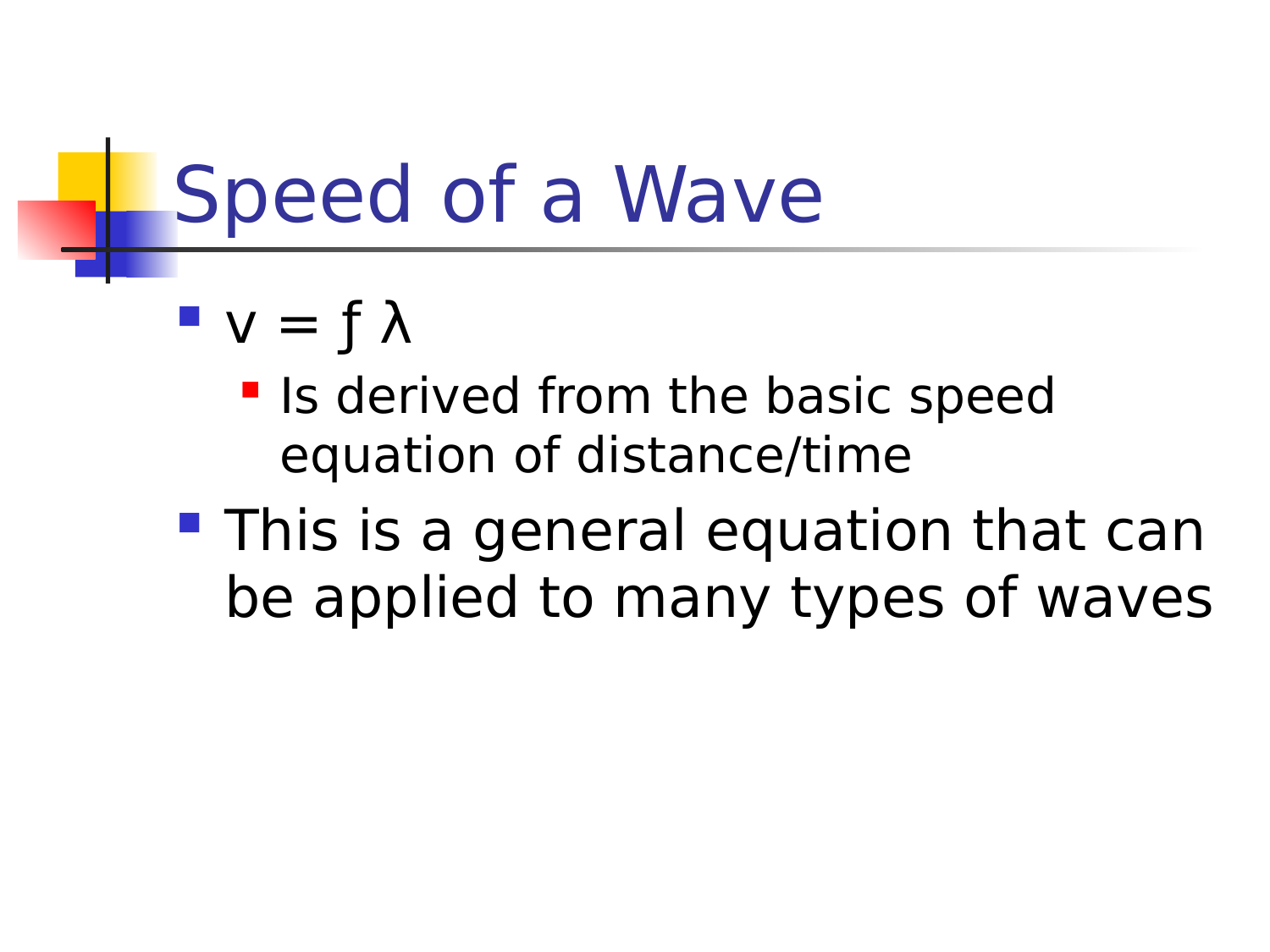

# Speed of a Wave
v = ƒ λ
Is derived from the basic speed equation of distance/time
This is a general equation that can be applied to many types of waves